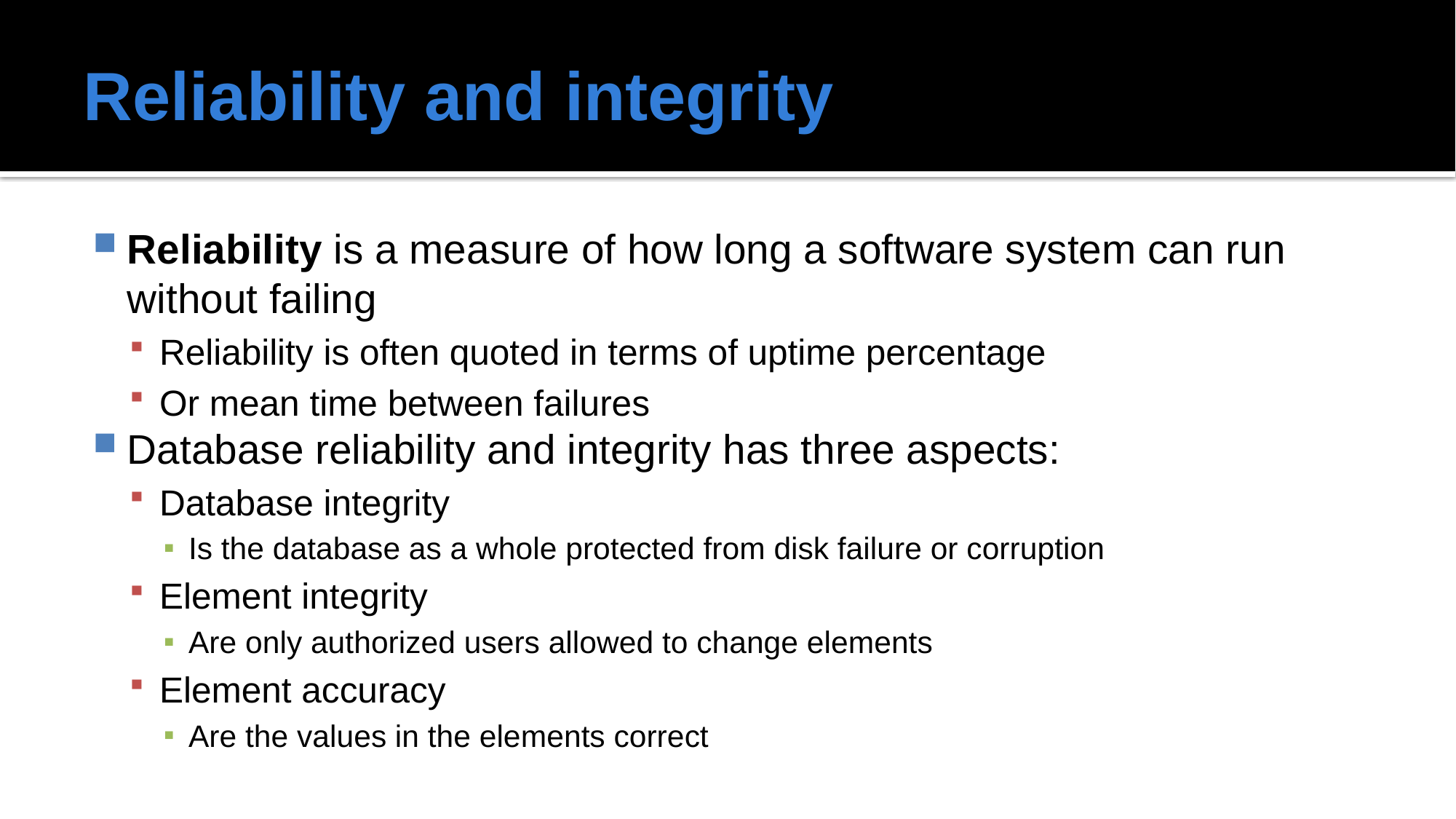

# Reliability and integrity
Reliability is a measure of how long a software system can run without failing
Reliability is often quoted in terms of uptime percentage
Or mean time between failures
Database reliability and integrity has three aspects:
Database integrity
Is the database as a whole protected from disk failure or corruption
Element integrity
Are only authorized users allowed to change elements
Element accuracy
Are the values in the elements correct